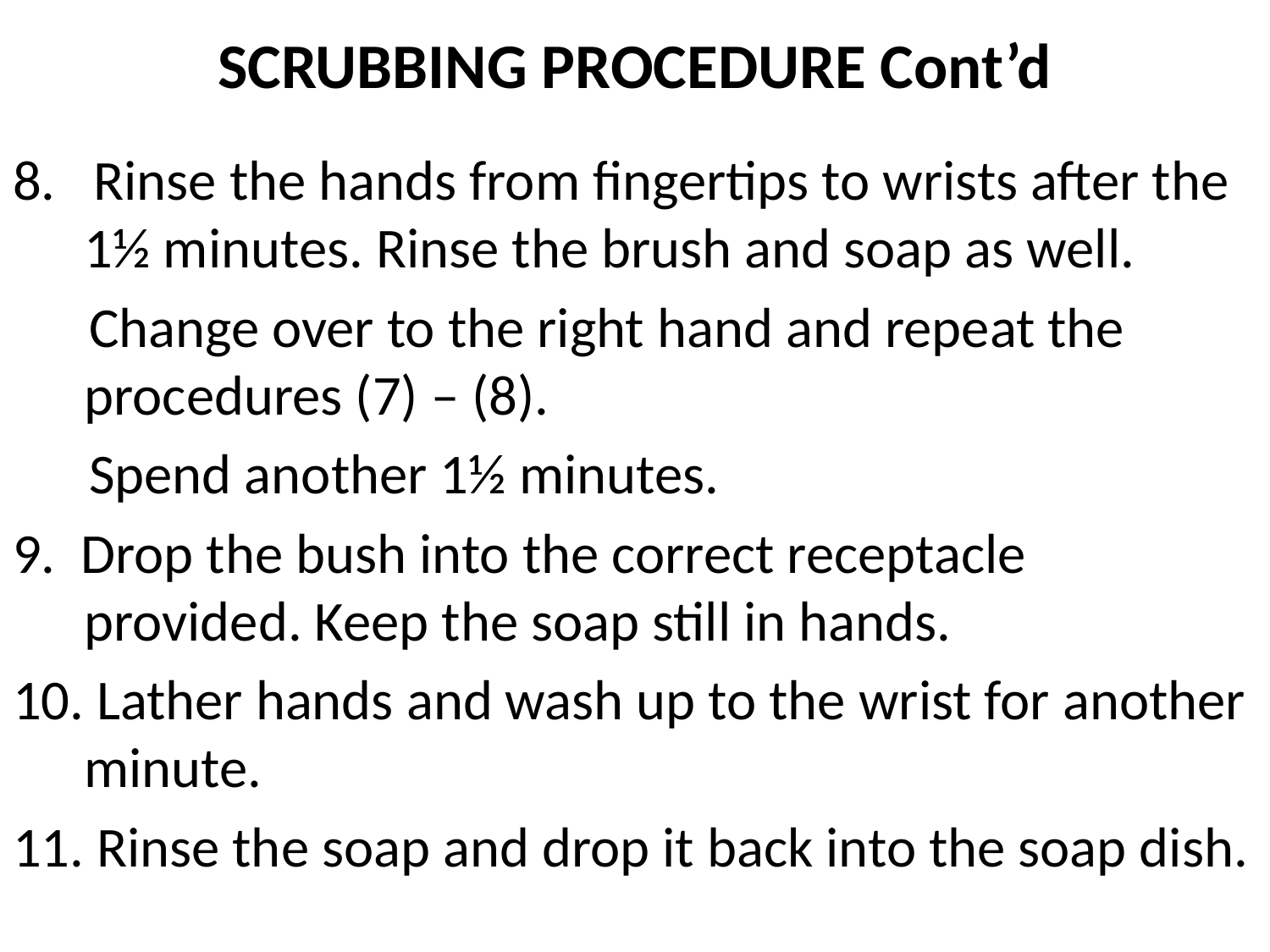

# SCRUBBING PROCEDURE Cont’d
8.   Rinse the hands from fingertips to wrists after the 1½ minutes. Rinse the brush and soap as well.
      Change over to the right hand and repeat the procedures (7) – (8).
      Spend another 1½ minutes.
9.  Drop the bush into the correct receptacle provided. Keep the soap still in hands.
10. Lather hands and wash up to the wrist for another minute.
11. Rinse the soap and drop it back into the soap dish.